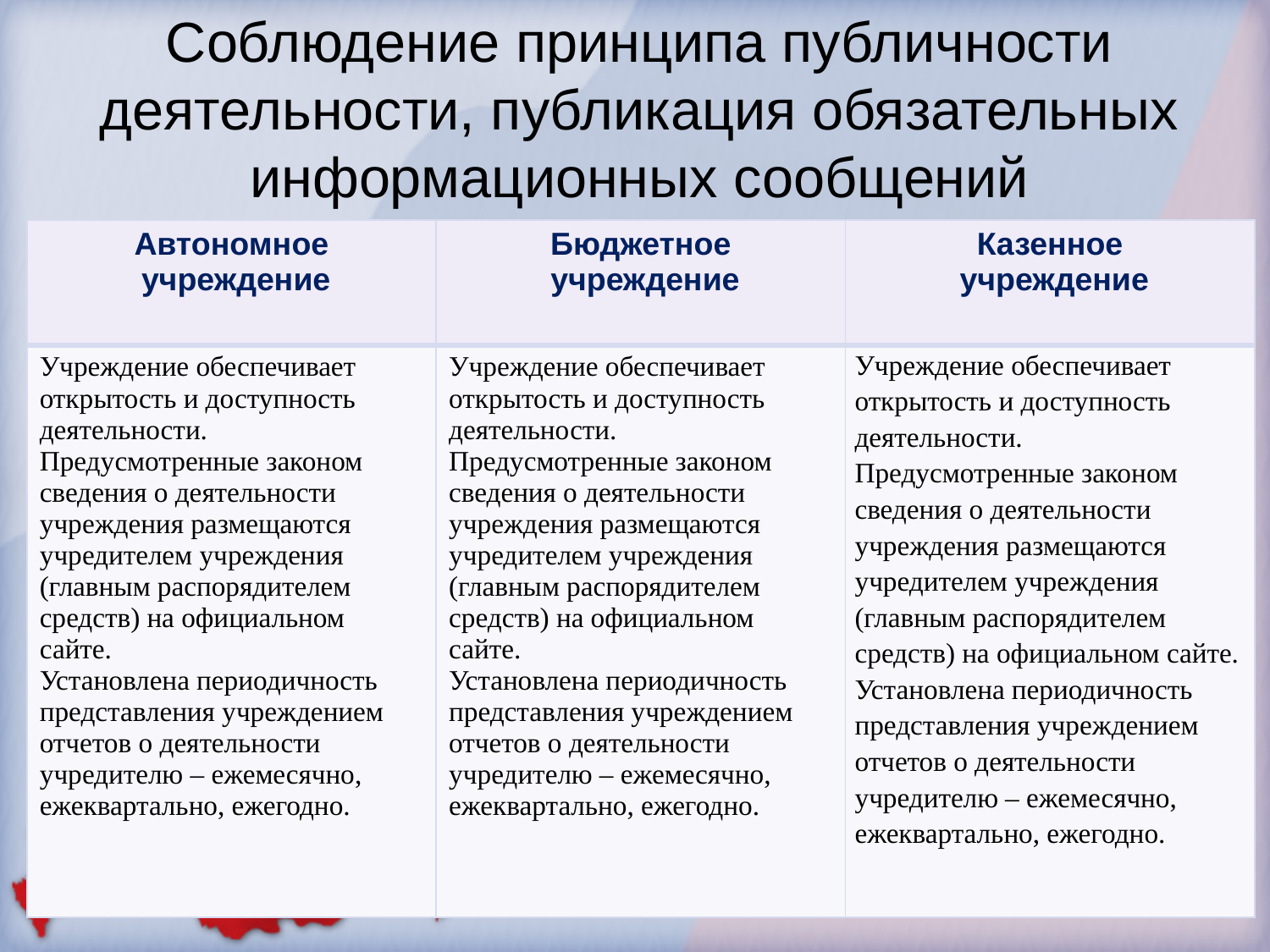

# Соблюдение принципа публичности деятельности, публикация обязательных информационных сообщений
| Автономное учреждение | Бюджетное учреждение | Казенное учреждение |
| --- | --- | --- |
| Учреждение обеспечивает открытость и доступность деятельности. Предусмотренные законом сведения о деятельности учреждения размещаются учредителем учреждения (главным распорядителем средств) на официальном сайте. Установлена периодичность представления учреждением отчетов о деятельности учредителю – ежемесячно, ежеквартально, ежегодно. | Учреждение обеспечивает открытость и доступность деятельности. Предусмотренные законом сведения о деятельности учреждения размещаются учредителем учреждения (главным распорядителем средств) на официальном сайте. Установлена периодичность представления учреждением отчетов о деятельности учредителю – ежемесячно, ежеквартально, ежегодно. | Учреждение обеспечивает открытость и доступность деятельности. Предусмотренные законом сведения о деятельности учреждения размещаются учредителем учреждения (главным распорядителем средств) на официальном сайте. Установлена периодичность представления учреждением отчетов о деятельности учредителю – ежемесячно, ежеквартально, ежегодно. |